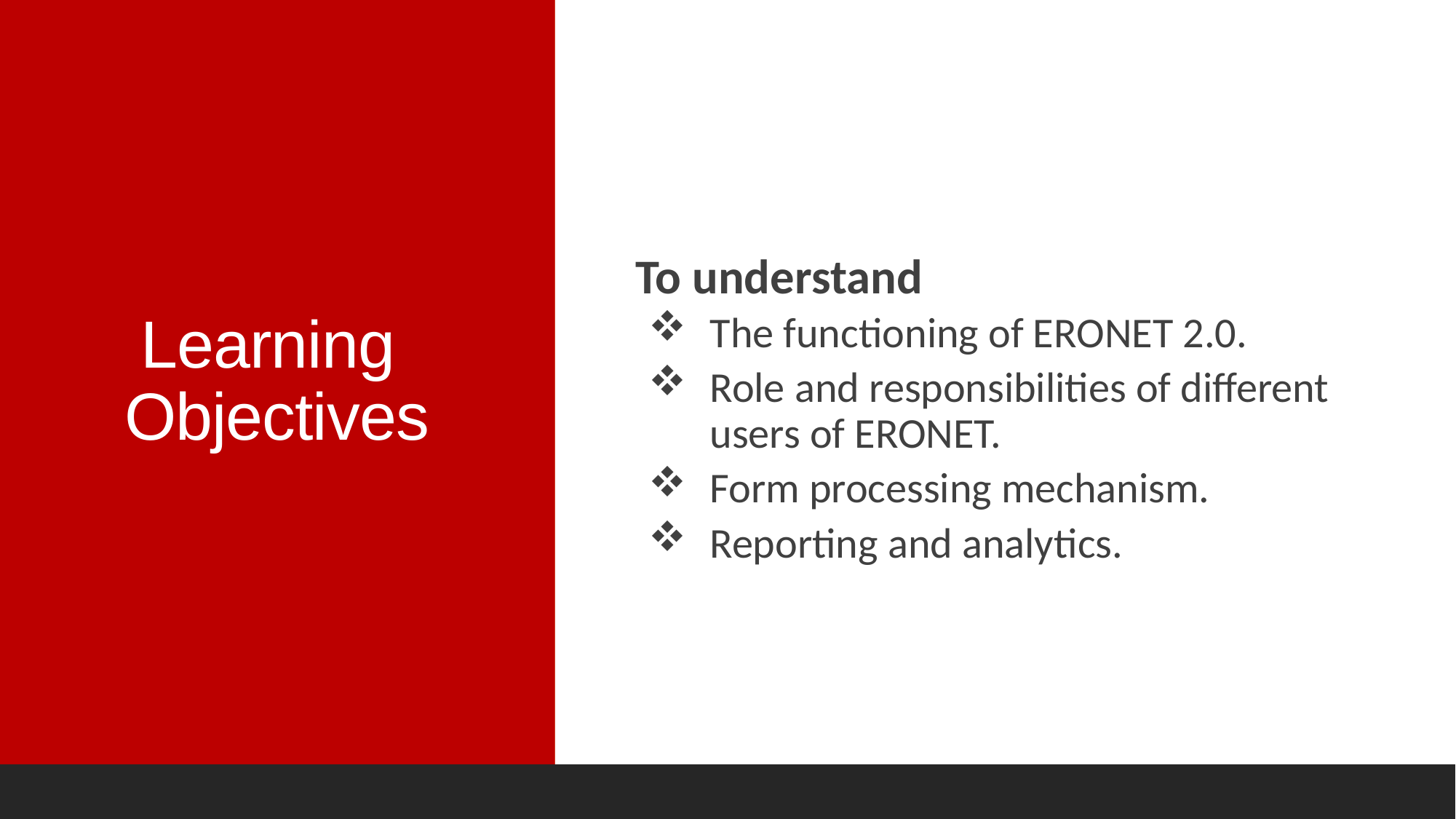

# Learning Objectives

To understand
The functioning of ERONET 2.0.
Role and responsibilities of different users of ERONET.
Form processing mechanism.
Reporting and analytics.